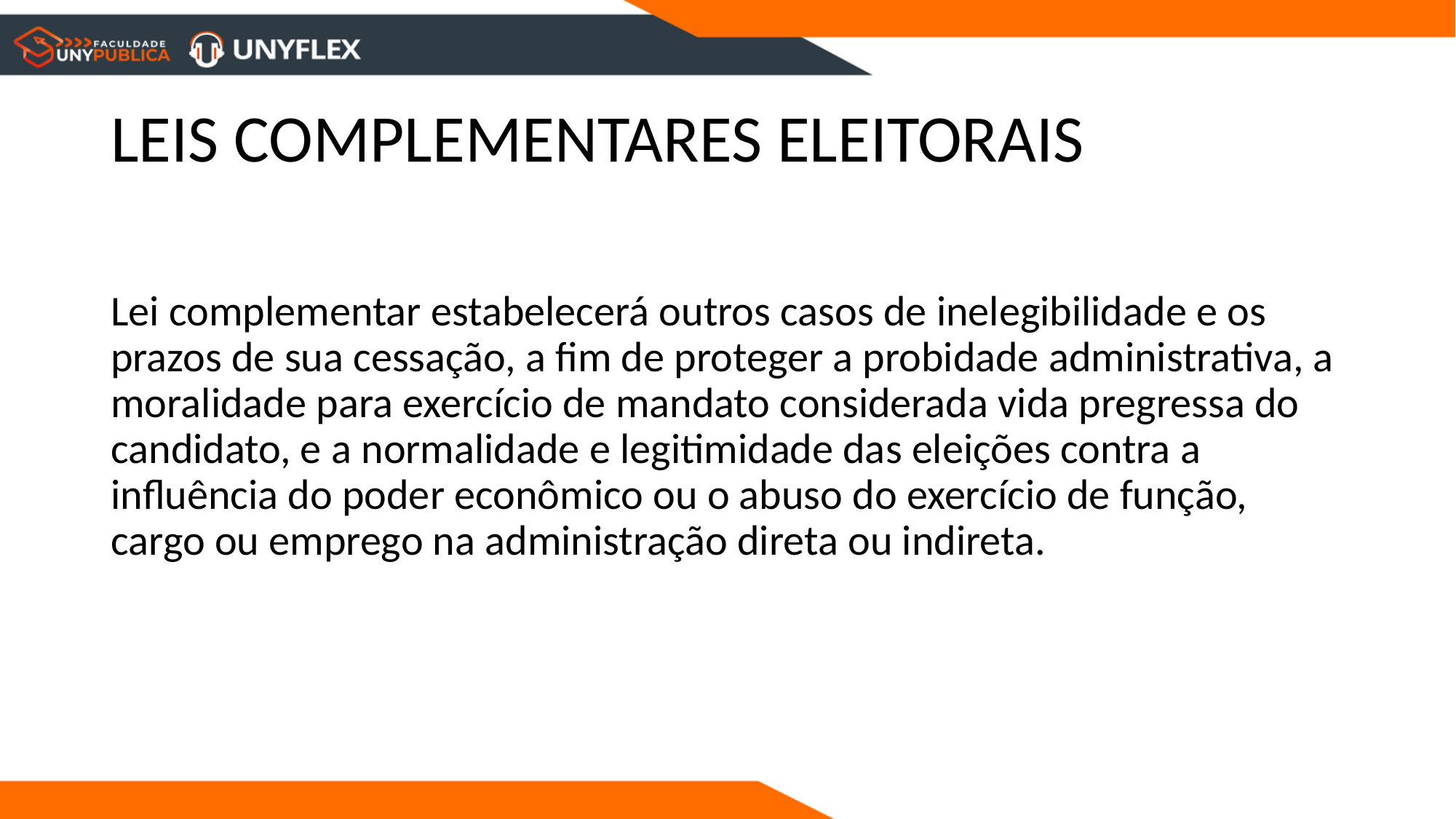

# LEIS COMPLEMENTARES ELEITORAIS

Lei complementar estabelecerá outros casos de inelegibilidade e os prazos de sua cessação, a fim de proteger a probidade administrativa, a moralidade para exercício de mandato considerada vida pregressa do candidato, e a normalidade e legitimidade das eleições contra a influência do poder econômico ou o abuso do exercício de função, cargo ou emprego na administração direta ou indireta.